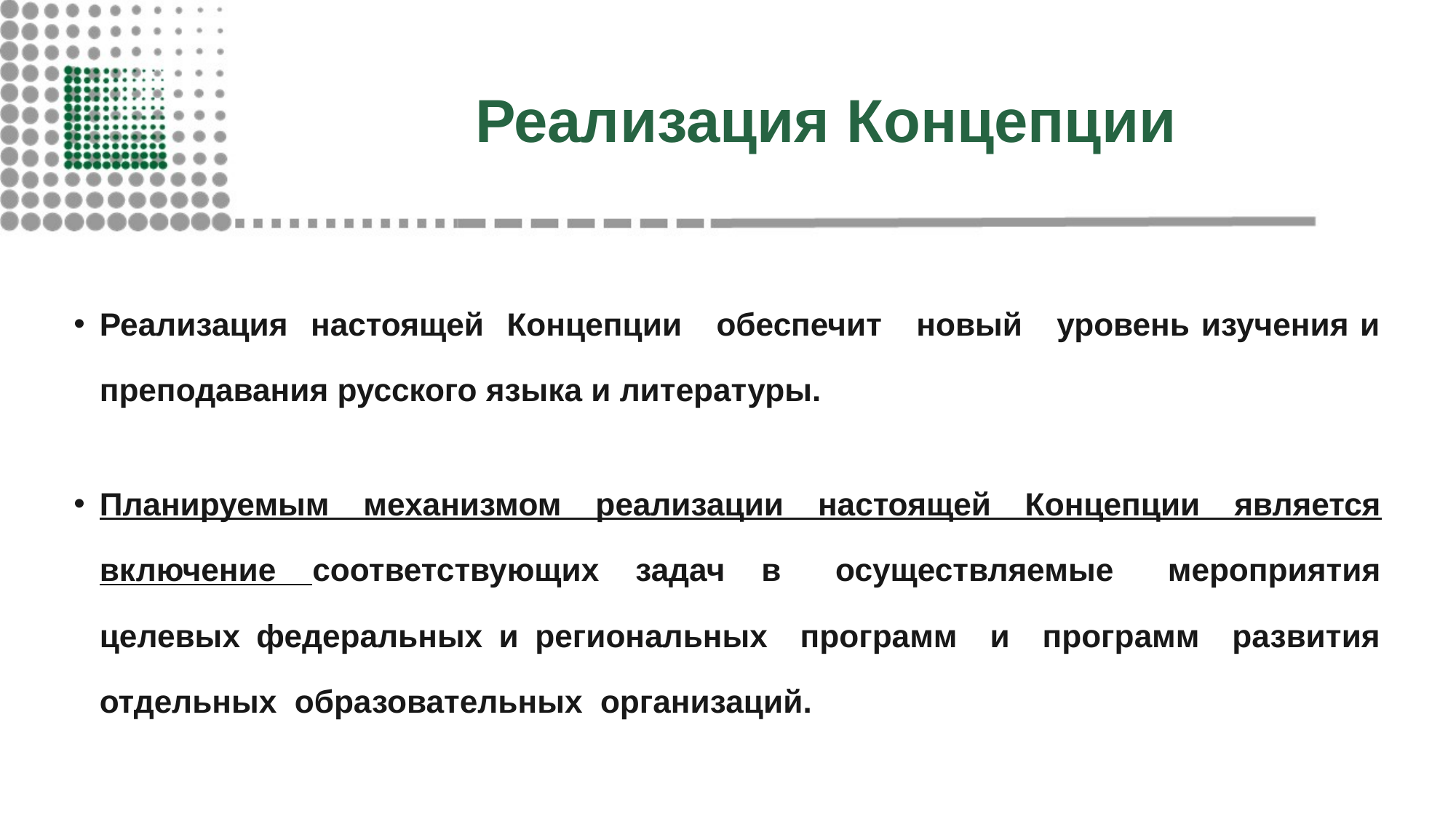

# Реализация Концепции

Реализация  настоящей  Концепции   обеспечит   новый   уровень изучения и преподавания русского языка и литературы.

Планируемым механизмом реализации настоящей Концепции является включение  соответствующих  задач  в   осуществляемые   мероприятия целевых федеральных и региональных  программ  и  программ  развития отдельных  образовательных  организаций.